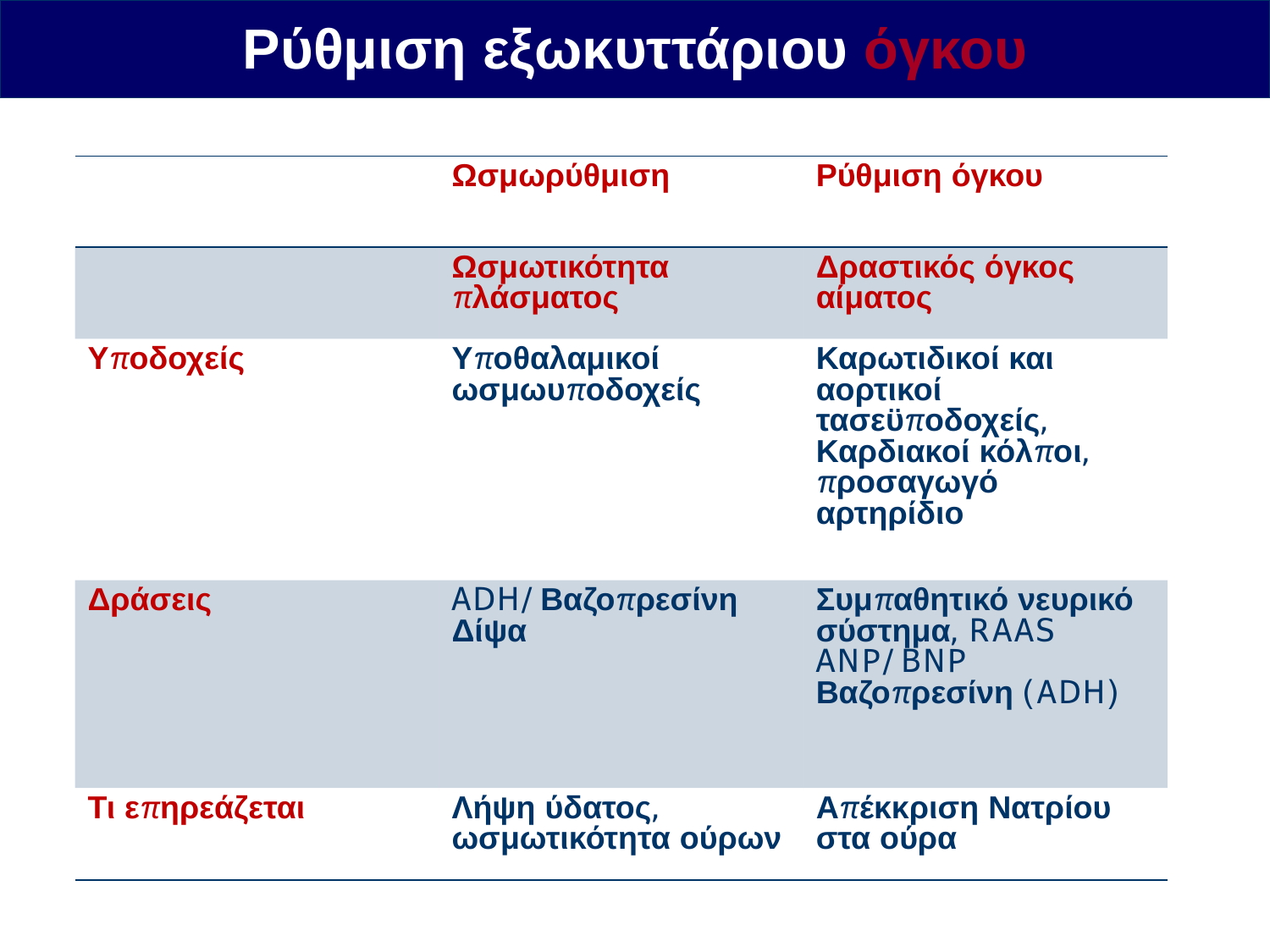

Ρύθμιση εξωκυττάριου όγκου
|  | Ωσμωρύθμιση | Ρύθμιση όγκου |
| --- | --- | --- |
|  | Ωσμωτικότητα πλάσματος | Δραστικός όγκος αίματος |
| Υποδοχείς | Υποθαλαμικοί ωσμωυποδοχείς | Καρωτιδικοί και αορτικοί τασεϋποδοχείς, Καρδιακοί κόλποι, προσαγωγό αρτηρίδιο |
| Δράσεις | ADH/Βαζοπρεσίνη Δίψα | Συμπαθητικό νευρικό σύστημα, RAAS ANP/BNP Βαζοπρεσίνη (ADH) |
| Τι επηρεάζεται | Λήψη ύδατος, ωσμωτικότητα ούρων | Απέκκριση Νατρίου στα ούρα |